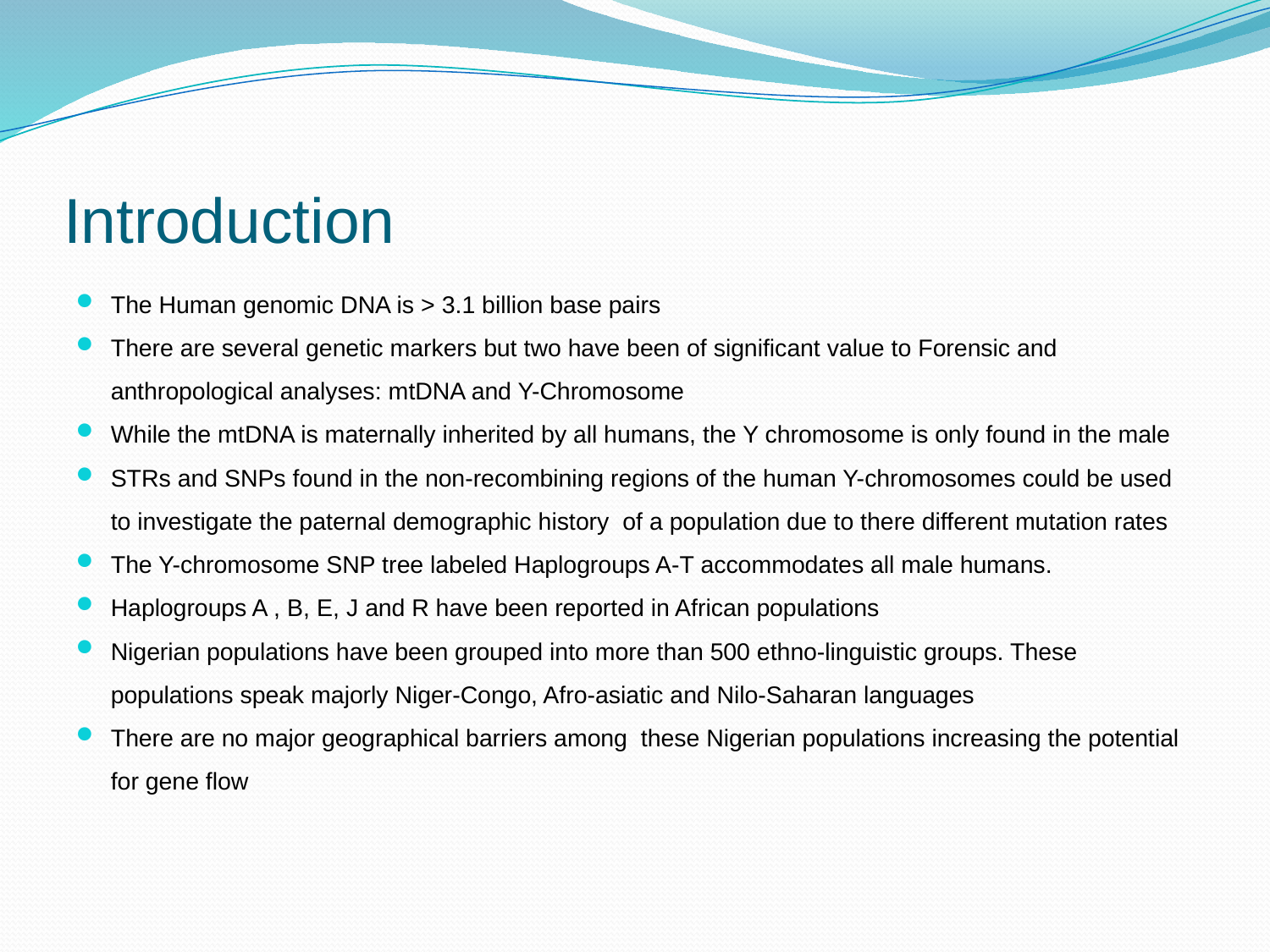

# Introduction
The Human genomic DNA is > 3.1 billion base pairs
There are several genetic markers but two have been of significant value to Forensic and anthropological analyses: mtDNA and Y-Chromosome
While the mtDNA is maternally inherited by all humans, the Y chromosome is only found in the male
STRs and SNPs found in the non-recombining regions of the human Y-chromosomes could be used to investigate the paternal demographic history  of a population due to there different mutation rates
The Y-chromosome SNP tree labeled Haplogroups A-T accommodates all male humans.
Haplogroups A , B, E, J and R have been reported in African populations
Nigerian populations have been grouped into more than 500 ethno-linguistic groups. These populations speak majorly Niger-Congo, Afro-asiatic and Nilo-Saharan languages
There are no major geographical barriers among  these Nigerian populations increasing the potential for gene flow